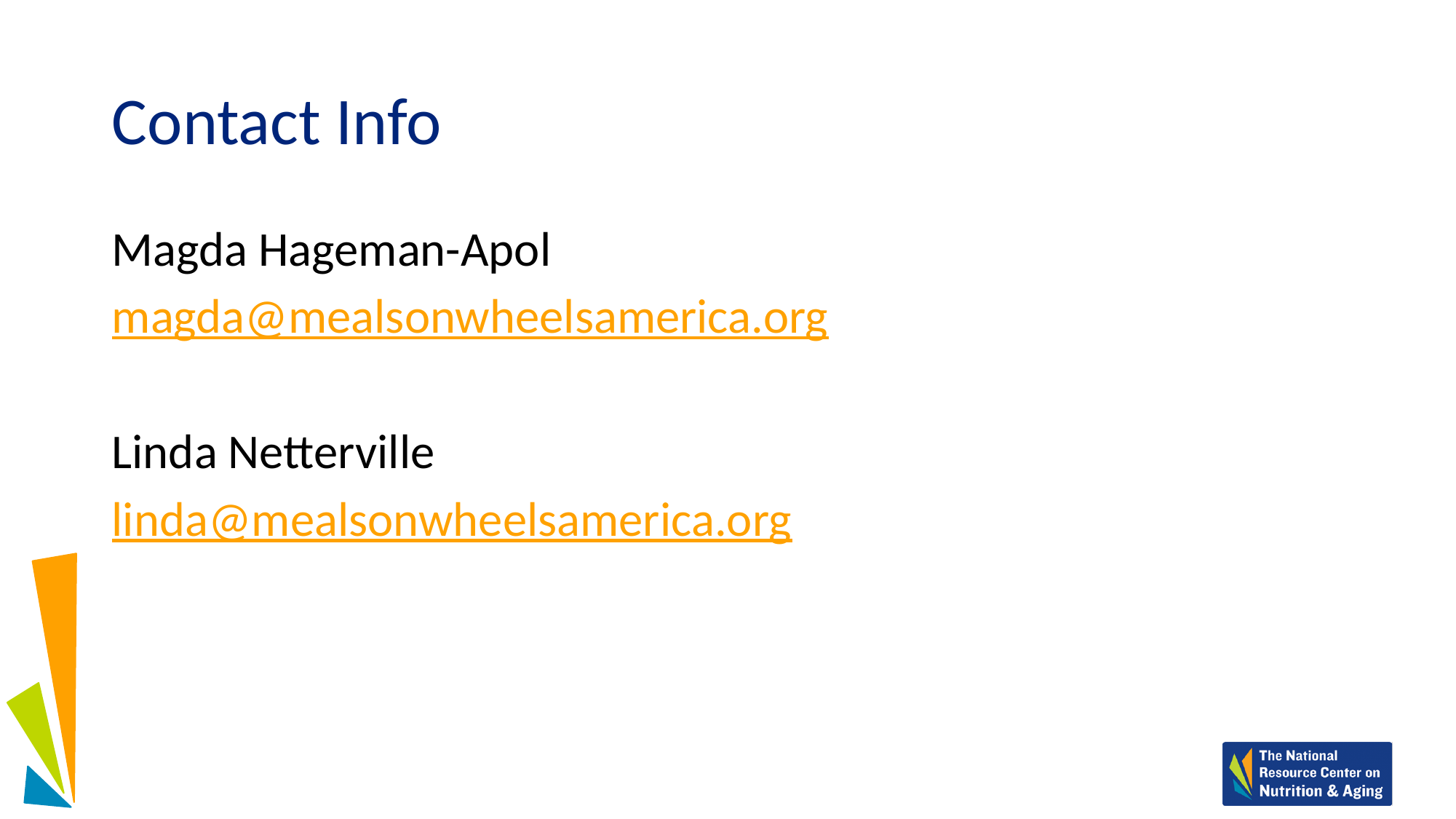

# Contact Info
Magda Hageman-Apol
magda@mealsonwheelsamerica.org

Linda Netterville
linda@mealsonwheelsamerica.org